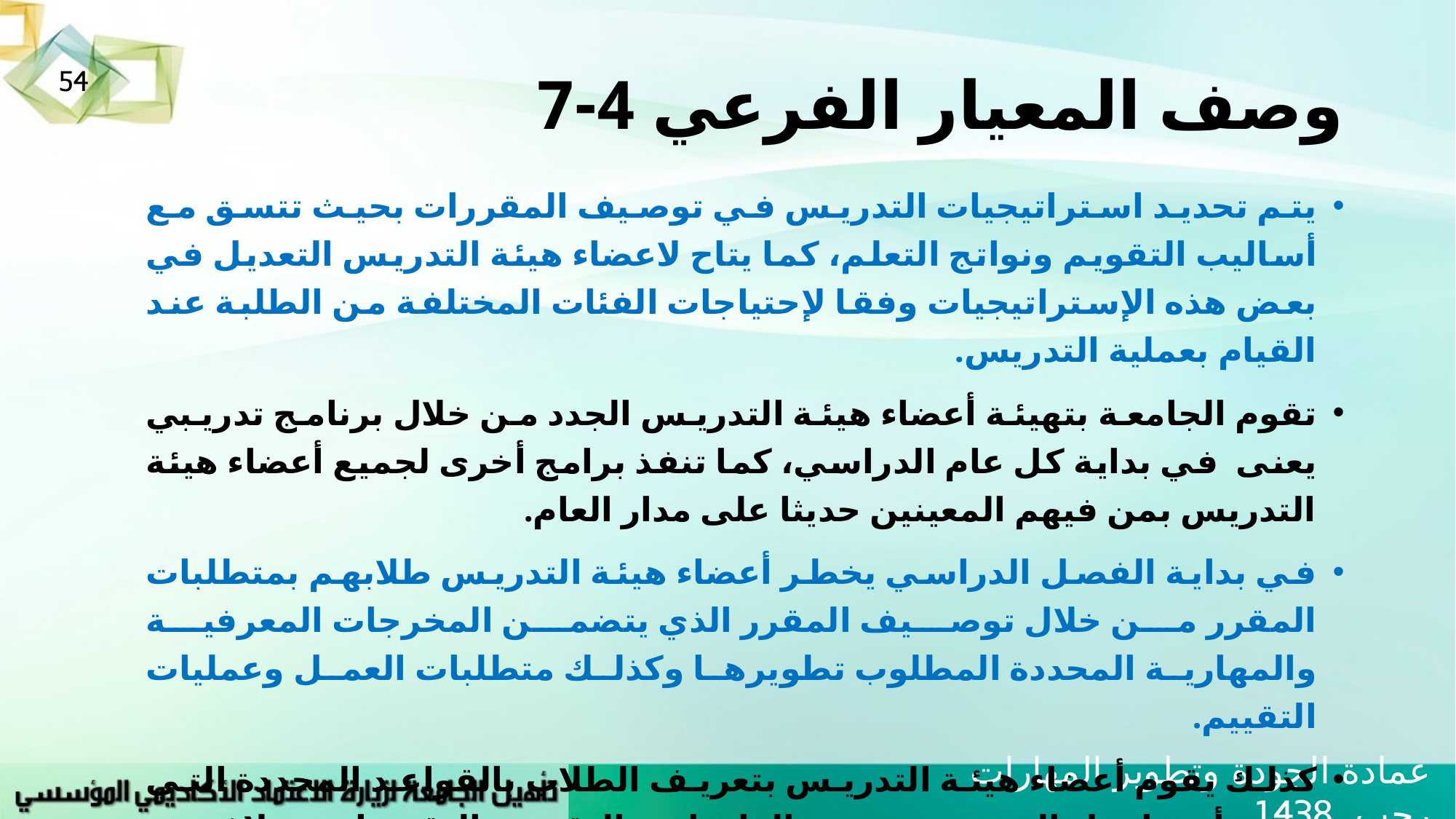

# وصف المعيار الفرعي 4-7
54
يتم تحديد استراتيجيات التدريس في توصيف المقررات بحيث تتسق مع أساليب التقويم ونواتج التعلم، كما يتاح لاعضاء هيئة التدريس التعديل في بعض هذه الإستراتيجيات وفقا لإحتياجات الفئات المختلفة من الطلبة عند القيام بعملية التدريس.
تقوم الجامعة بتهيئة أعضاء هيئة التدريس الجدد من خلال برنامج تدريبي يعنى  في بداية كل عام الدراسي، كما تنفذ برامج أخرى لجميع أعضاء هيئة التدريس بمن فيهم المعينين حديثا على مدار العام.
في بداية الفصل الدراسي يخطر أعضاء هيئة التدريس طلابهم بمتطلبات المقرر من خلال توصيف المقرر الذي يتضمن المخرجات المعرفية والمهارية المحددة المطلوب تطويرها وكذلك متطلبات العمل وعمليات التقييم.
كذلك يقوم أعضاء هيئة التدريس بتعريف الطلاب بالقواعد المحددة التي تخص أمورا مثل الحضور وتصحيح الواجبات والتقييم والتقديرات وخلافه.
في نهاية المقرر يقوم عضو هيئة التدريس بإعداد تقرير المقرر الذي يشمل تقييم استراتيجيات التدريس ومدى تغطية محتويات المقرر وتوصيات التحسين.

عمادة الجودة وتطوير المهارات                               رجب  1438